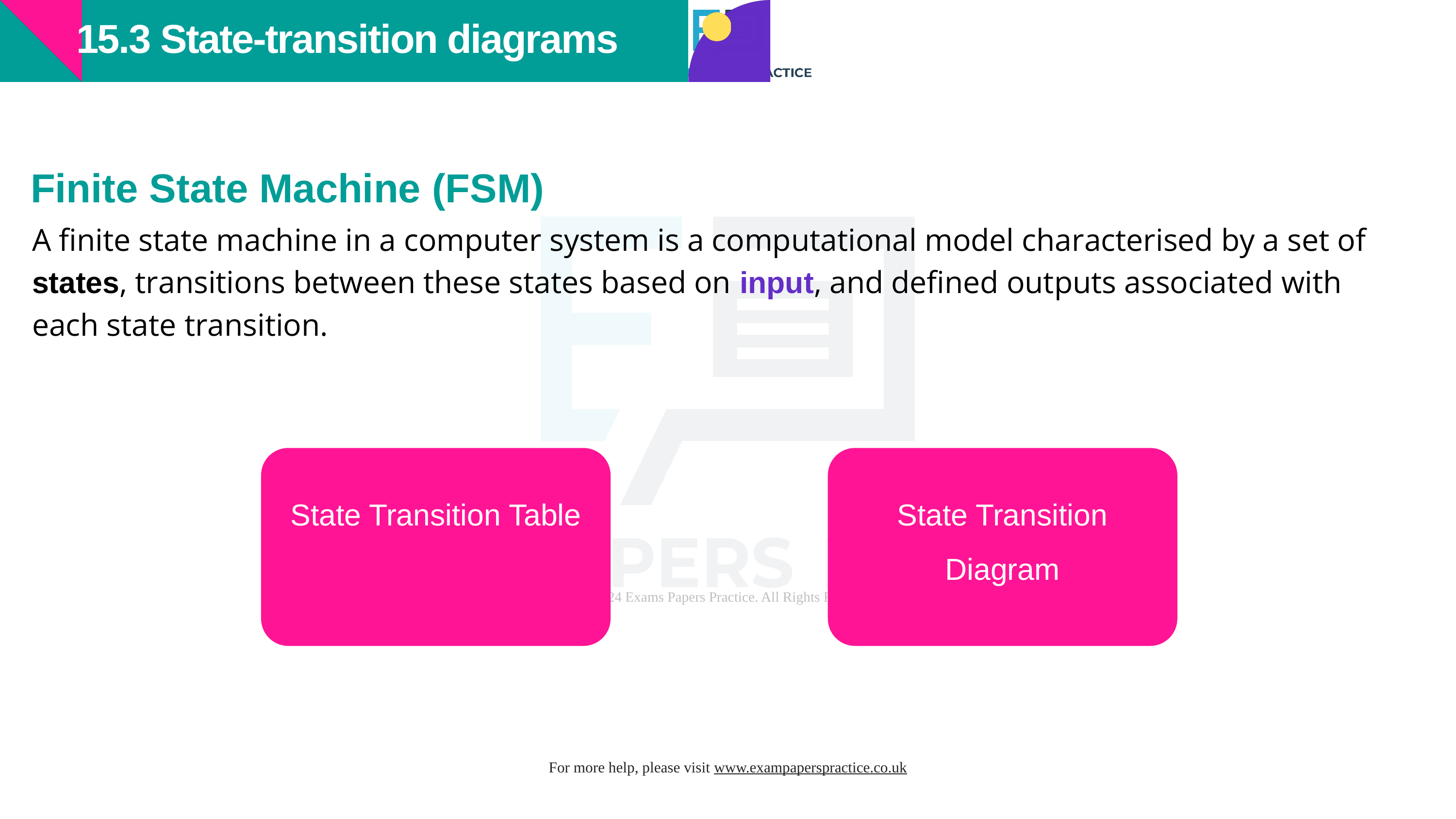

15.3 State-transition diagrams
Finite State Machine (FSM)
A finite state machine in a computer system is a computational model characterised by a set of states, transitions between these states based on input, and defined outputs associated with each state transition.

State Transition Table
State Transition Diagram